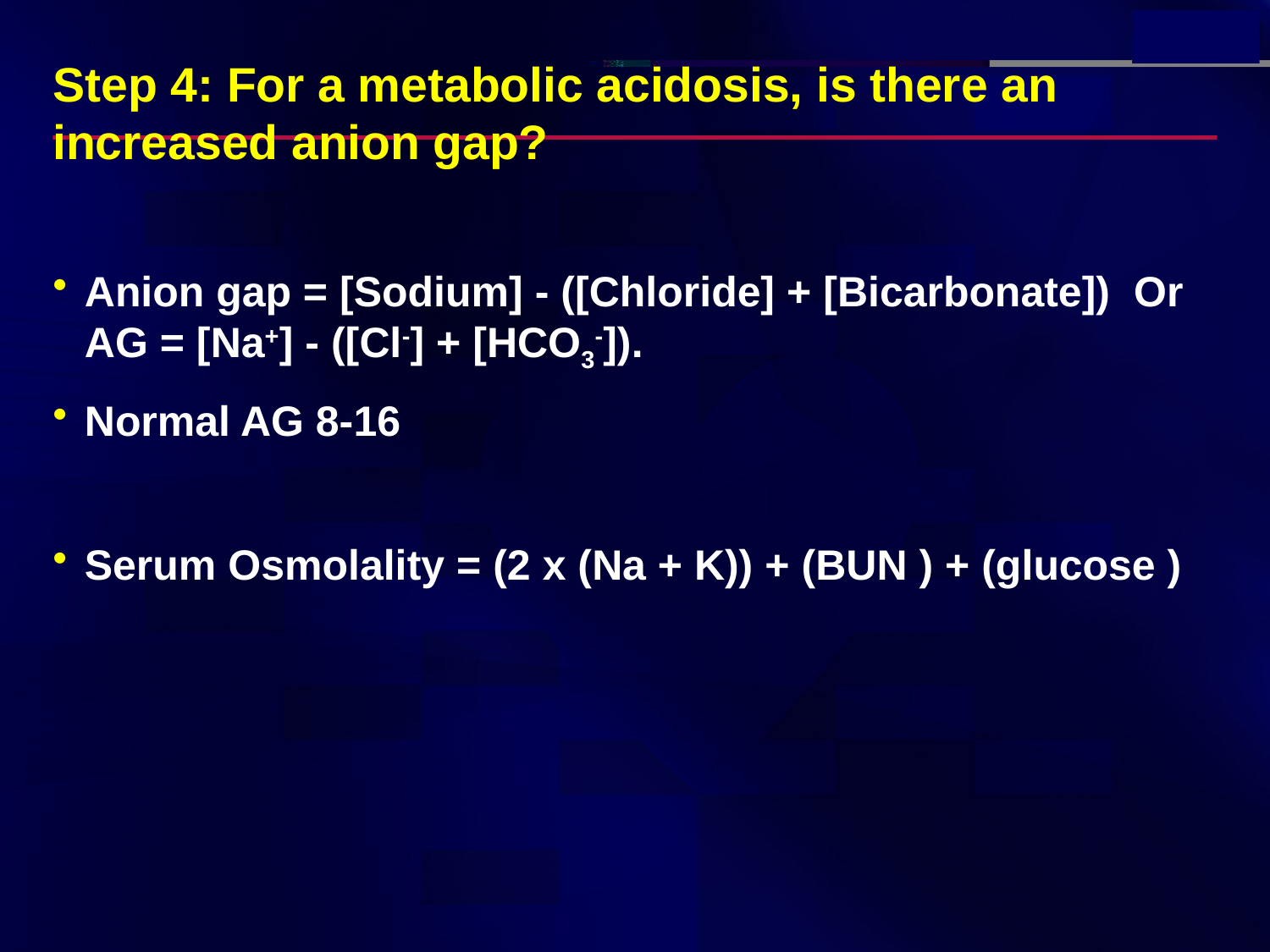

# Step 4: For a metabolic acidosis, is there an increased anion gap?
Anion gap = [Sodium] - ([Chloride] + [Bicarbonate])  Or
AG = [Na+] - ([Cl-] + [HCO3-]).
Normal AG 8-16

Serum Osmolality = (2 x (Na + K)) + (BUN ) + (glucose )